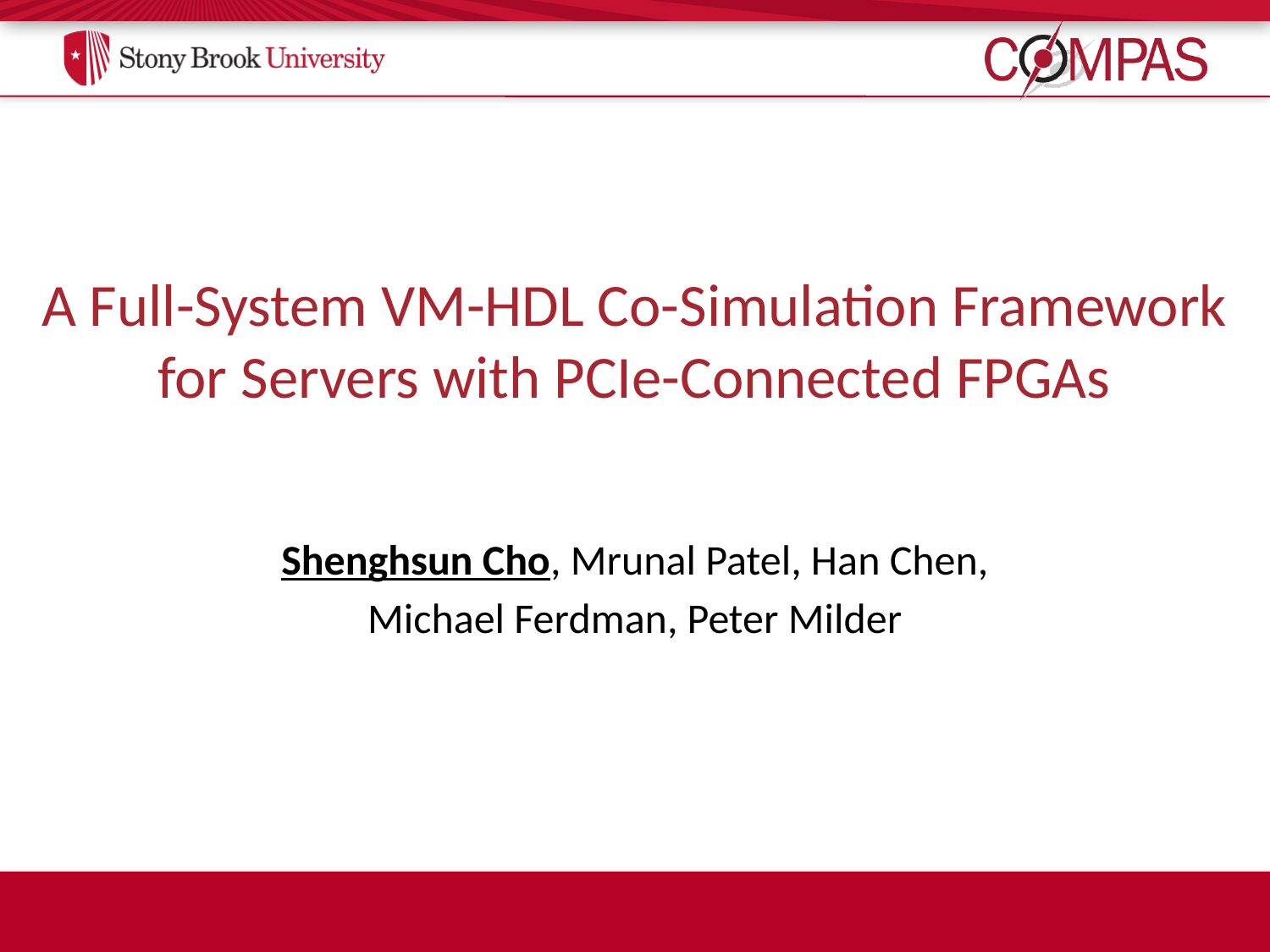

# A Full-System VM-HDL Co-Simulation Framework for Servers with PCIe-Connected FPGAs
Shenghsun Cho, Mrunal Patel, Han Chen,
Michael Ferdman, Peter Milder